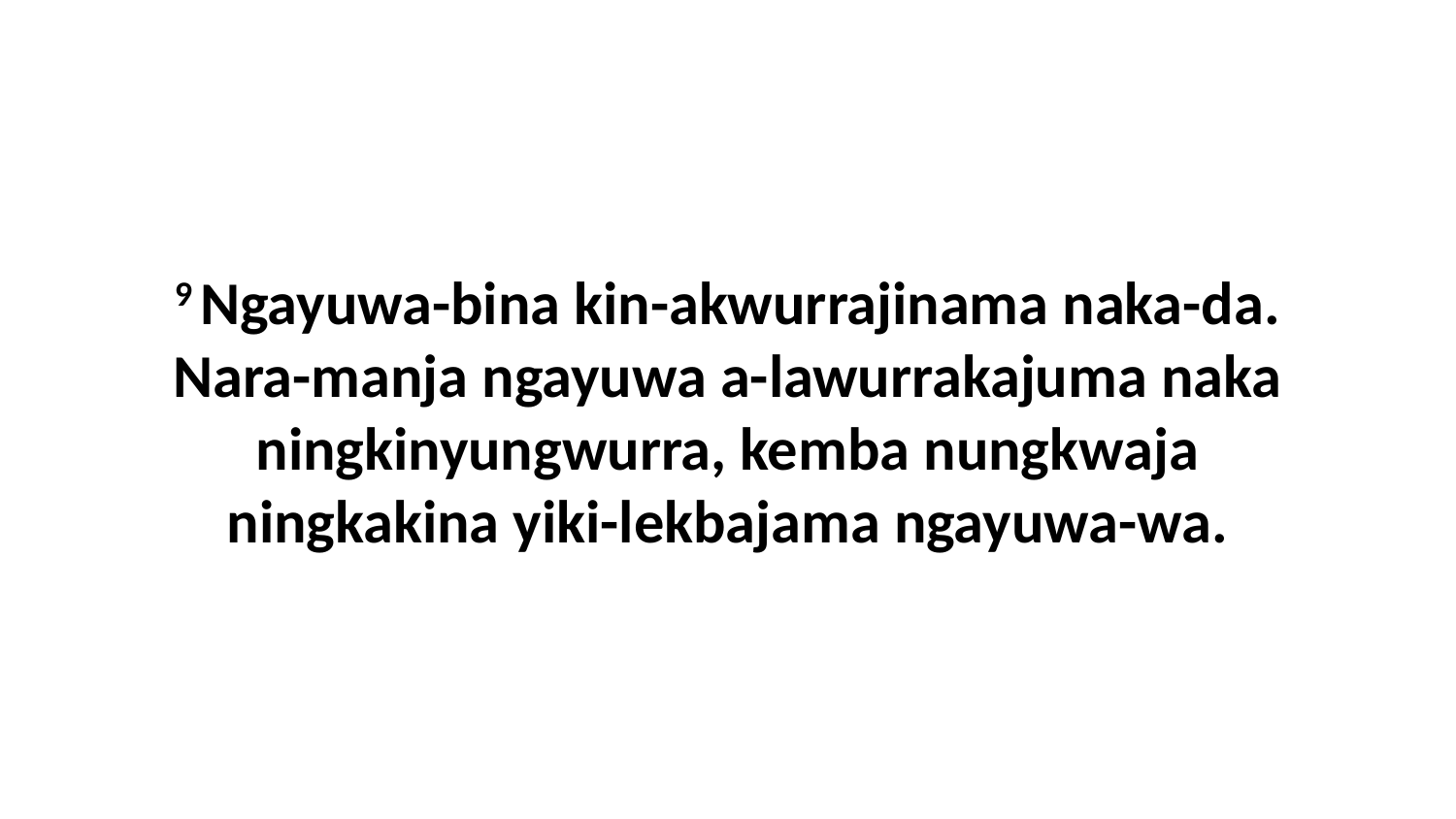

9 Ngayuwa-bina kin-akwurrajinama naka-da. Nara-manja ngayuwa a-lawurrakajuma naka ningkinyungwurra, kemba nungkwaja ningkakina yiki-lekbajama ngayuwa-wa.